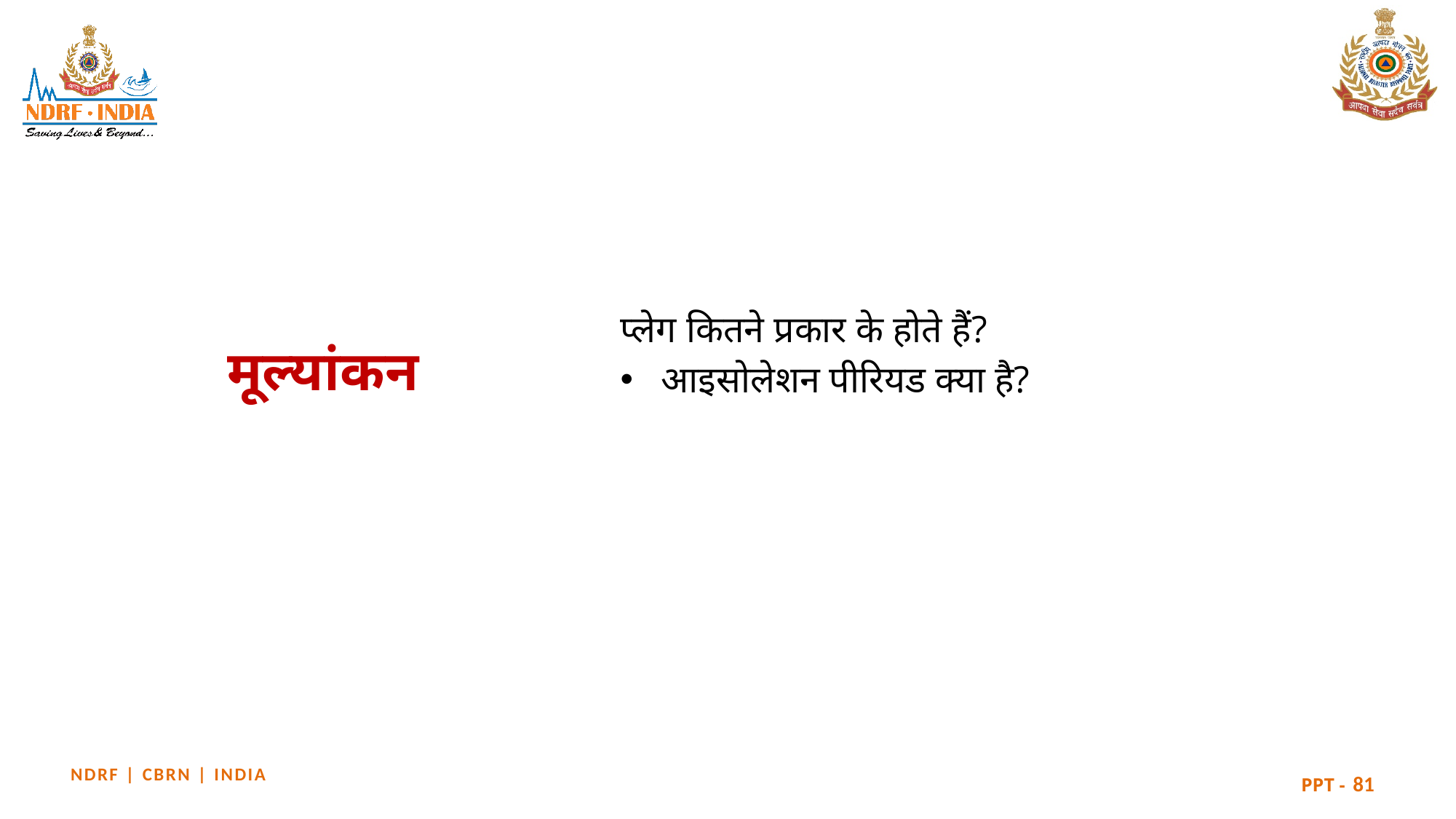

# मूल्यांकन
प्लेग कितने प्रकार के होते हैं?
आइसोलेशन पीरियड क्या है?